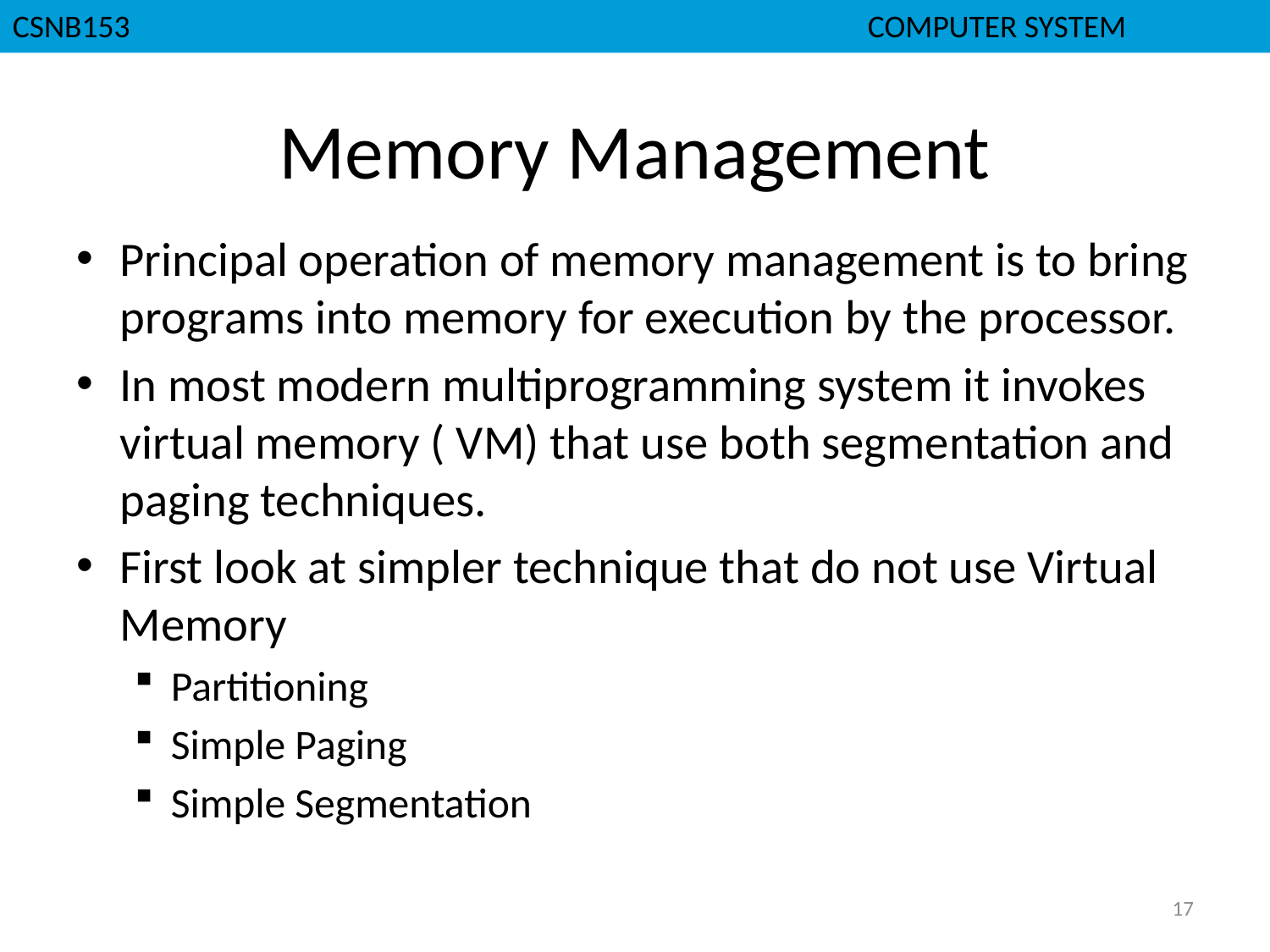

CSNB153						             COMPUTER SYSTEM
# Memory Management
Principal operation of memory management is to bring programs into memory for execution by the processor.
In most modern multiprogramming system it invokes virtual memory ( VM) that use both segmentation and paging techniques.
First look at simpler technique that do not use Virtual Memory
Partitioning
Simple Paging
Simple Segmentation
17